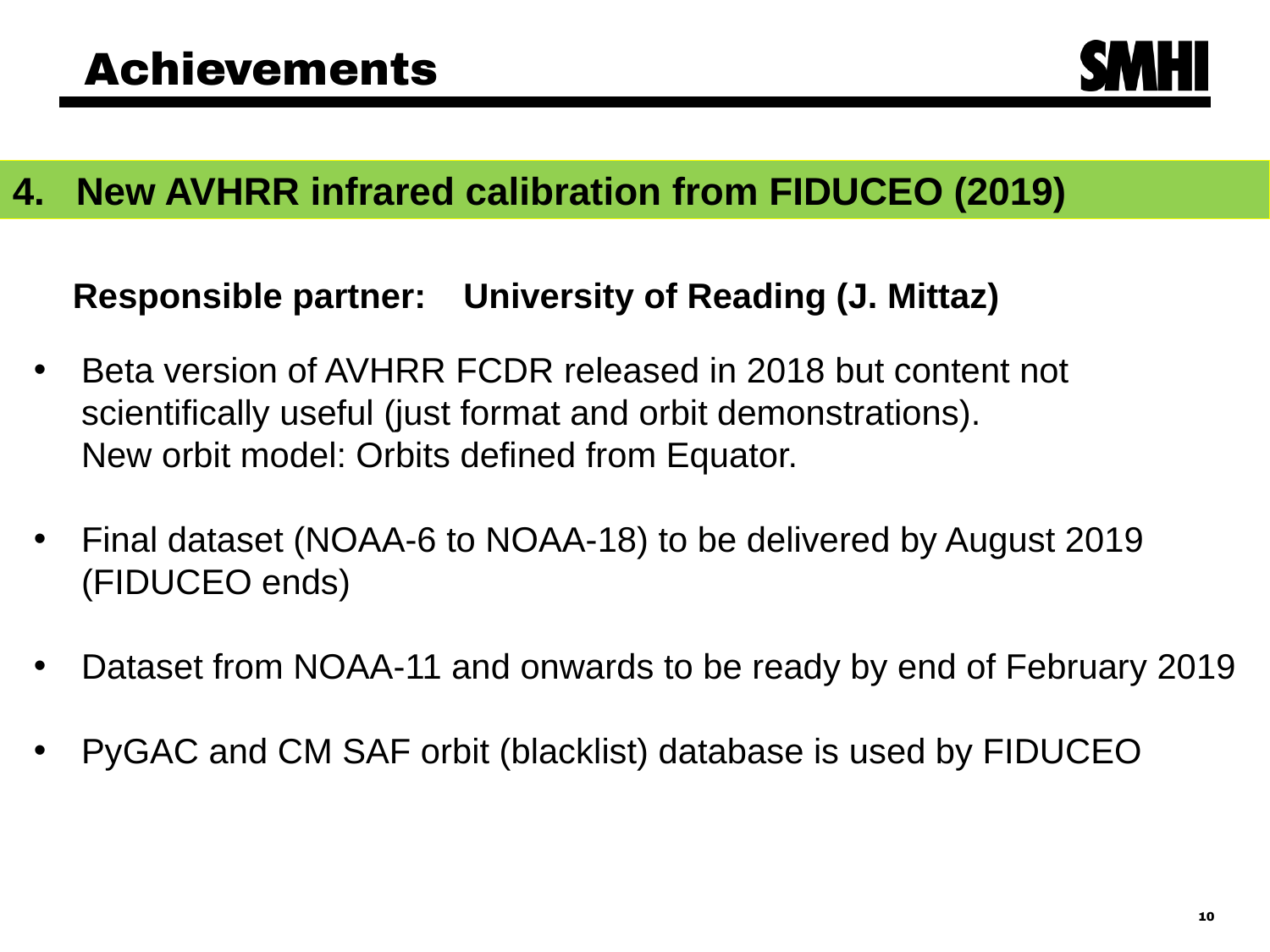

# Achievements
New AVHRR infrared calibration from FIDUCEO (2019)
Responsible partner:	 University of Reading (J. Mittaz)
Beta version of AVHRR FCDR released in 2018 but content not scientifically useful (just format and orbit demonstrations).
New orbit model: Orbits defined from Equator.
Final dataset (NOAA-6 to NOAA-18) to be delivered by August 2019 (FIDUCEO ends)
Dataset from NOAA-11 and onwards to be ready by end of February 2019
PyGAC and CM SAF orbit (blacklist) database is used by FIDUCEO

10